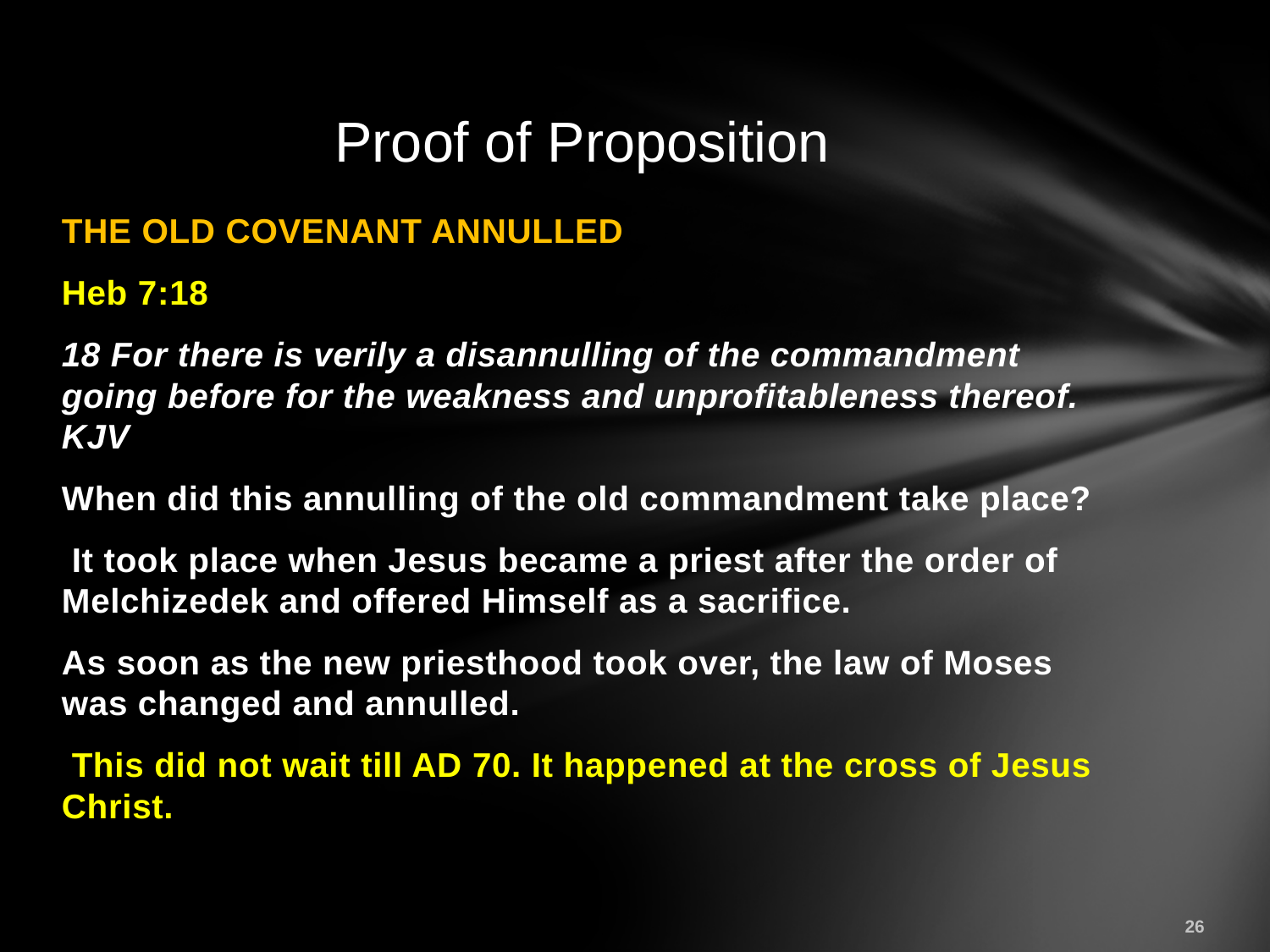

# Proof of Proposition
THE OLD COVENANT ANNULLED
Heb 7:18
18 For there is verily a disannulling of the commandment going before for the weakness and unprofitableness thereof. KJV
When did this annulling of the old commandment take place?
 It took place when Jesus became a priest after the order of Melchizedek and offered Himself as a sacrifice.
As soon as the new priesthood took over, the law of Moses was changed and annulled.
 This did not wait till AD 70. It happened at the cross of Jesus Christ.
26